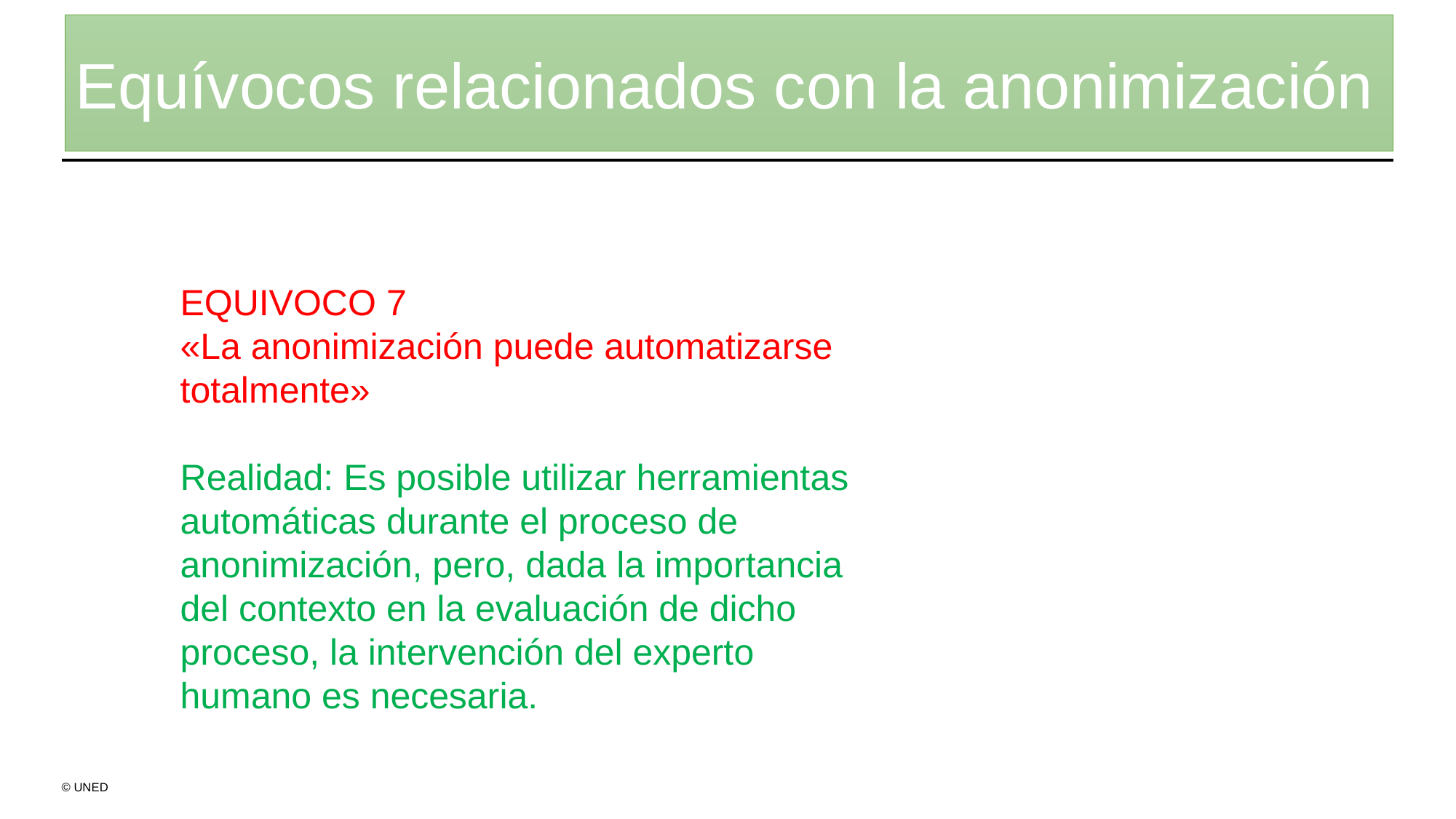

Equívocos relacionados con la anonimización
EQUIVOCO 7
«La anonimización puede automatizarse totalmente»

Realidad: Es posible utilizar herramientas automáticas durante el proceso de anonimización, pero, dada la importancia del contexto en la evaluación de dicho proceso, la intervención del experto humano es necesaria.